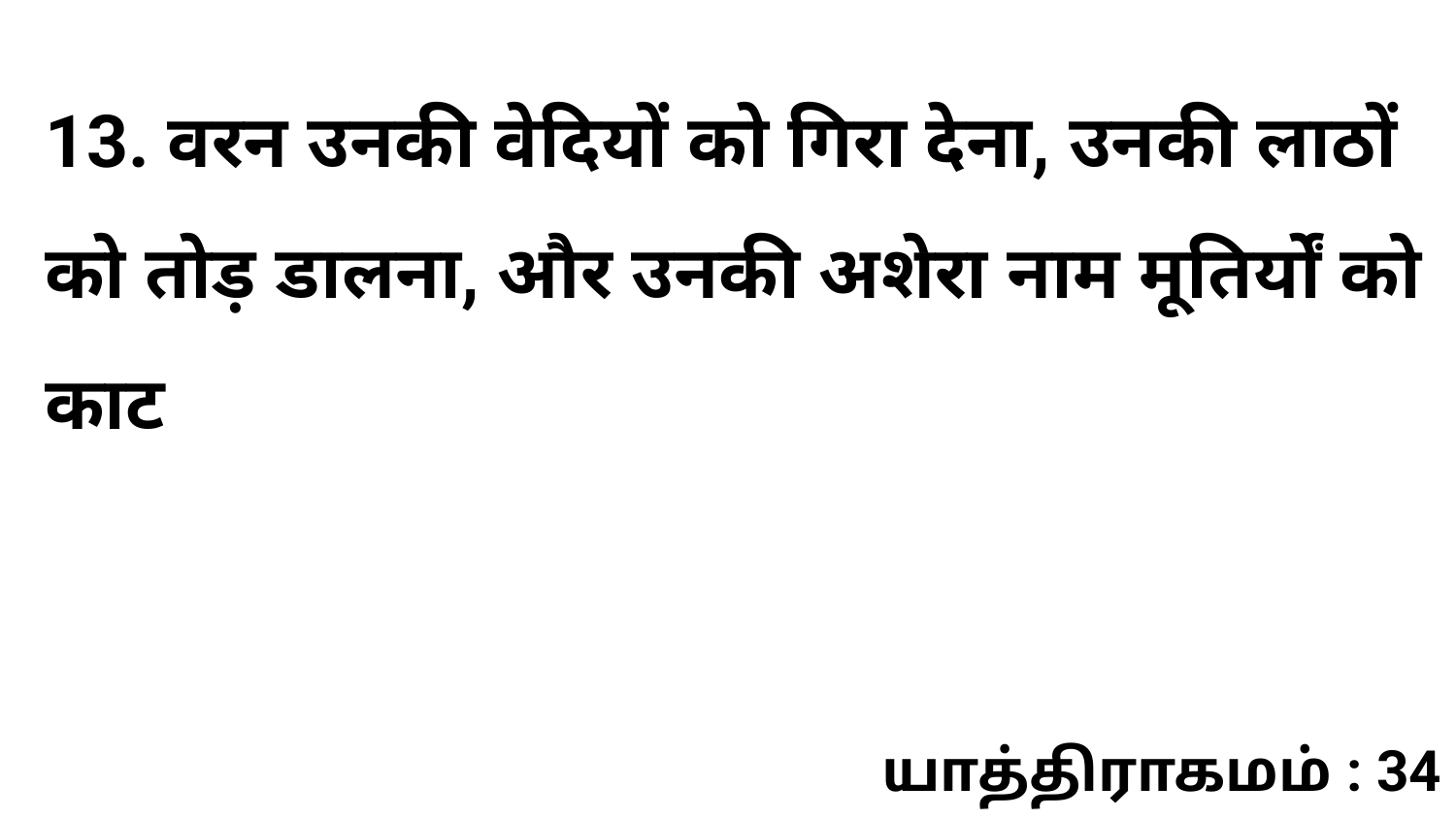

13. वरन उनकी वेदियों को गिरा देना, उनकी लाठों को तोड़ डालना, और उनकी अशेरा नाम मूतिर्यों को काट
யாத்திராகமம் : 34